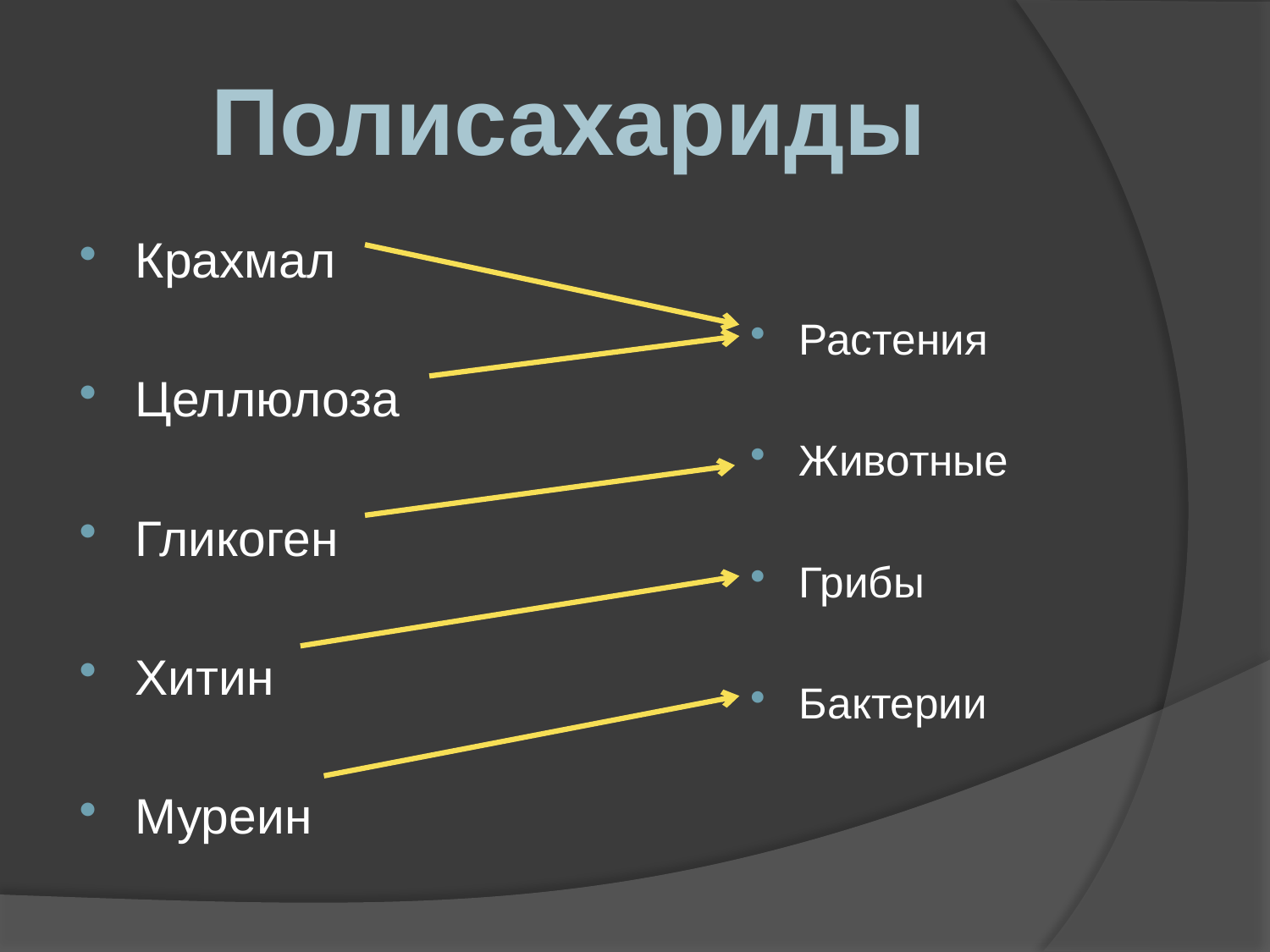

# Полисахариды
Крахмал

Целлюлоза

Гликоген

Хитин

Муреин

Растения

Животные

Грибы

Бактерии